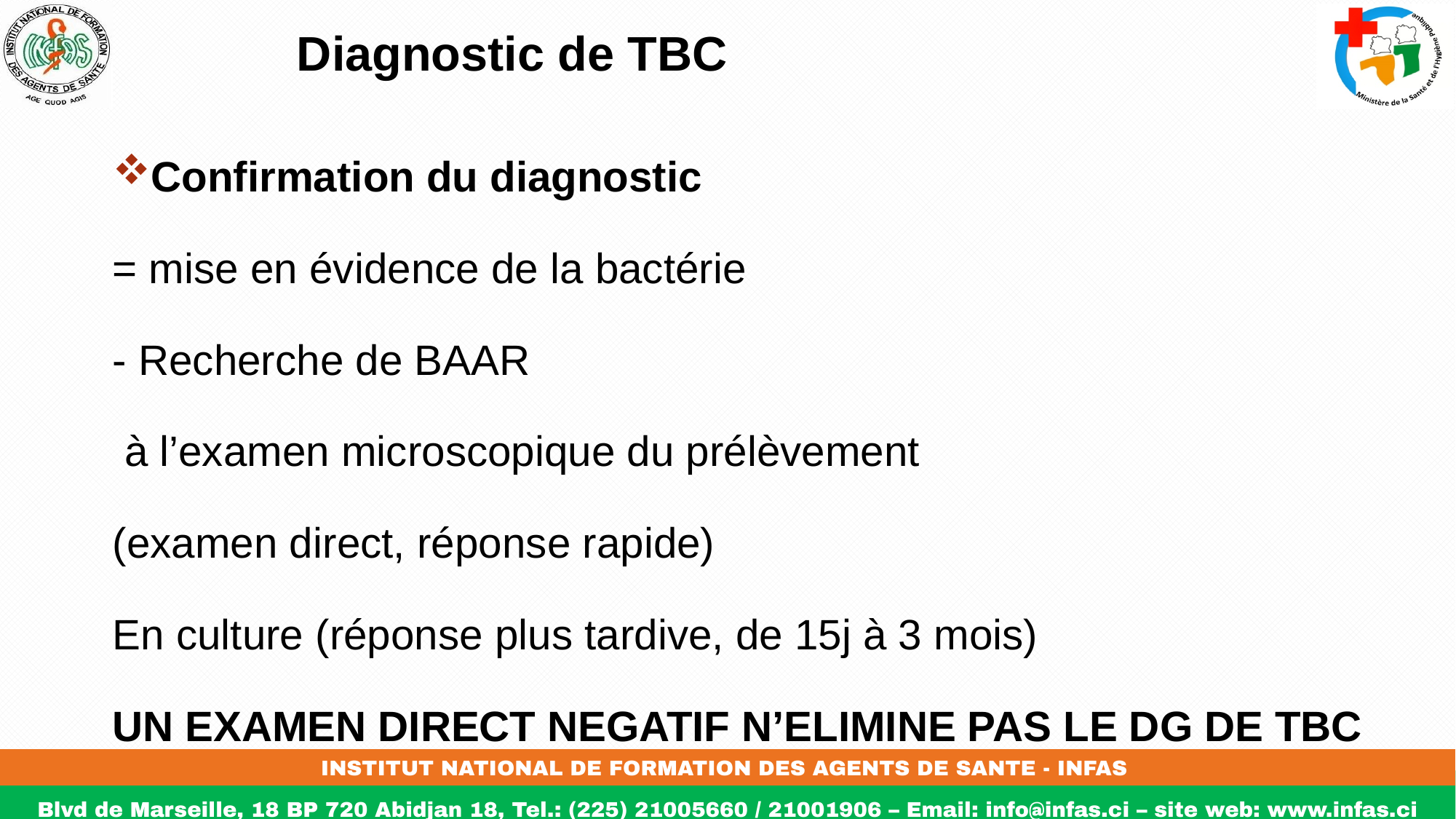

# Diagnostic de TBC
Confirmation du diagnostic
= mise en évidence de la bactérie
- Recherche de BAAR
 à l’examen microscopique du prélèvement
(examen direct, réponse rapide)
En culture (réponse plus tardive, de 15j à 3 mois)
UN EXAMEN DIRECT NEGATIF N’ELIMINE PAS LE DG DE TBC